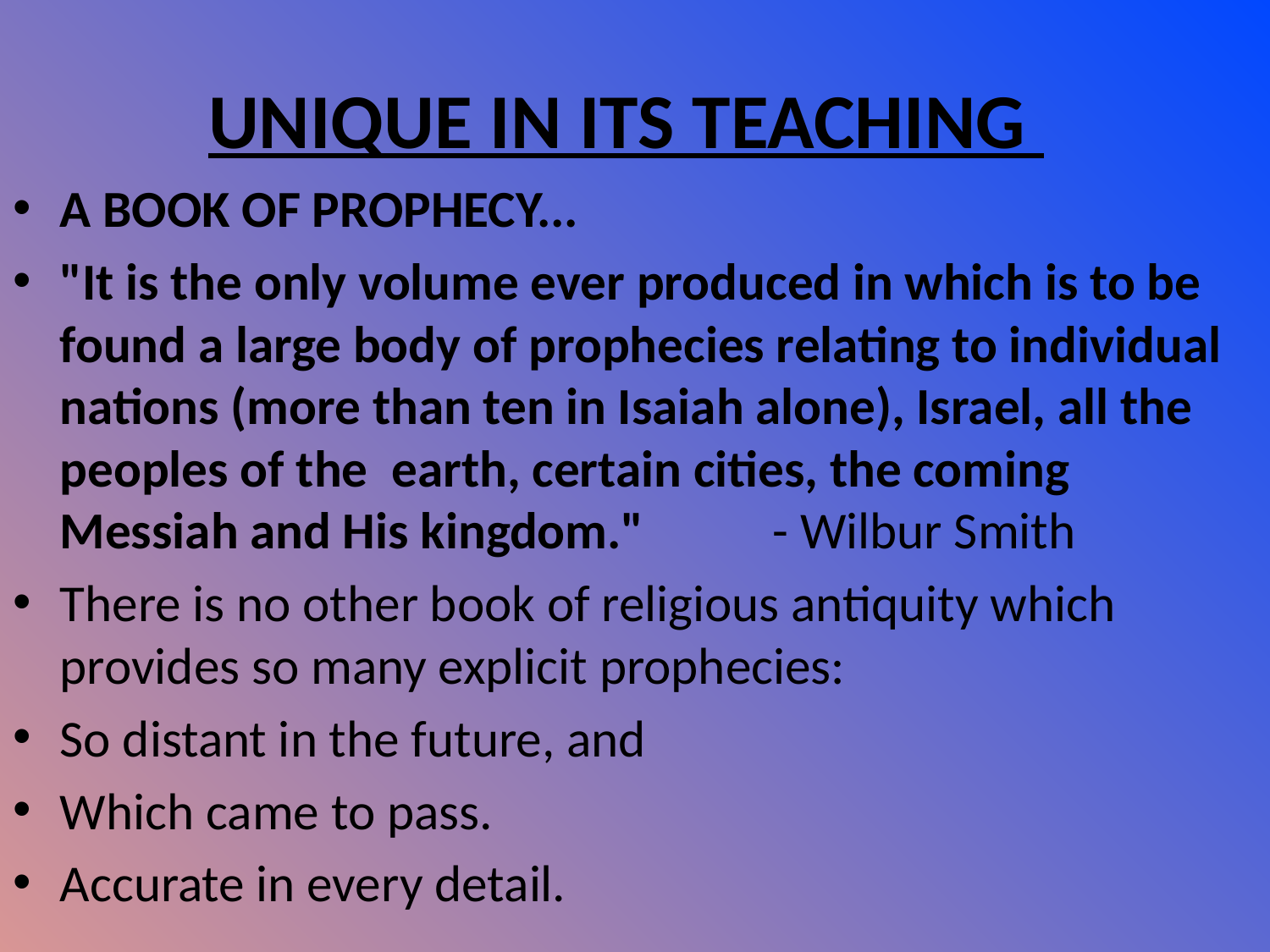

# UNIQUE IN ITS TEACHING
A BOOK OF PROPHECY...
"It is the only volume ever produced in which is to be found a large body of prophecies relating to individual nations (more than ten in Isaiah alone), Israel, all the peoples of the  earth, certain cities, the coming Messiah and His kingdom."           - Wilbur Smith
There is no other book of religious antiquity which provides so many explicit prophecies:
So distant in the future, and
Which came to pass.
Accurate in every detail.